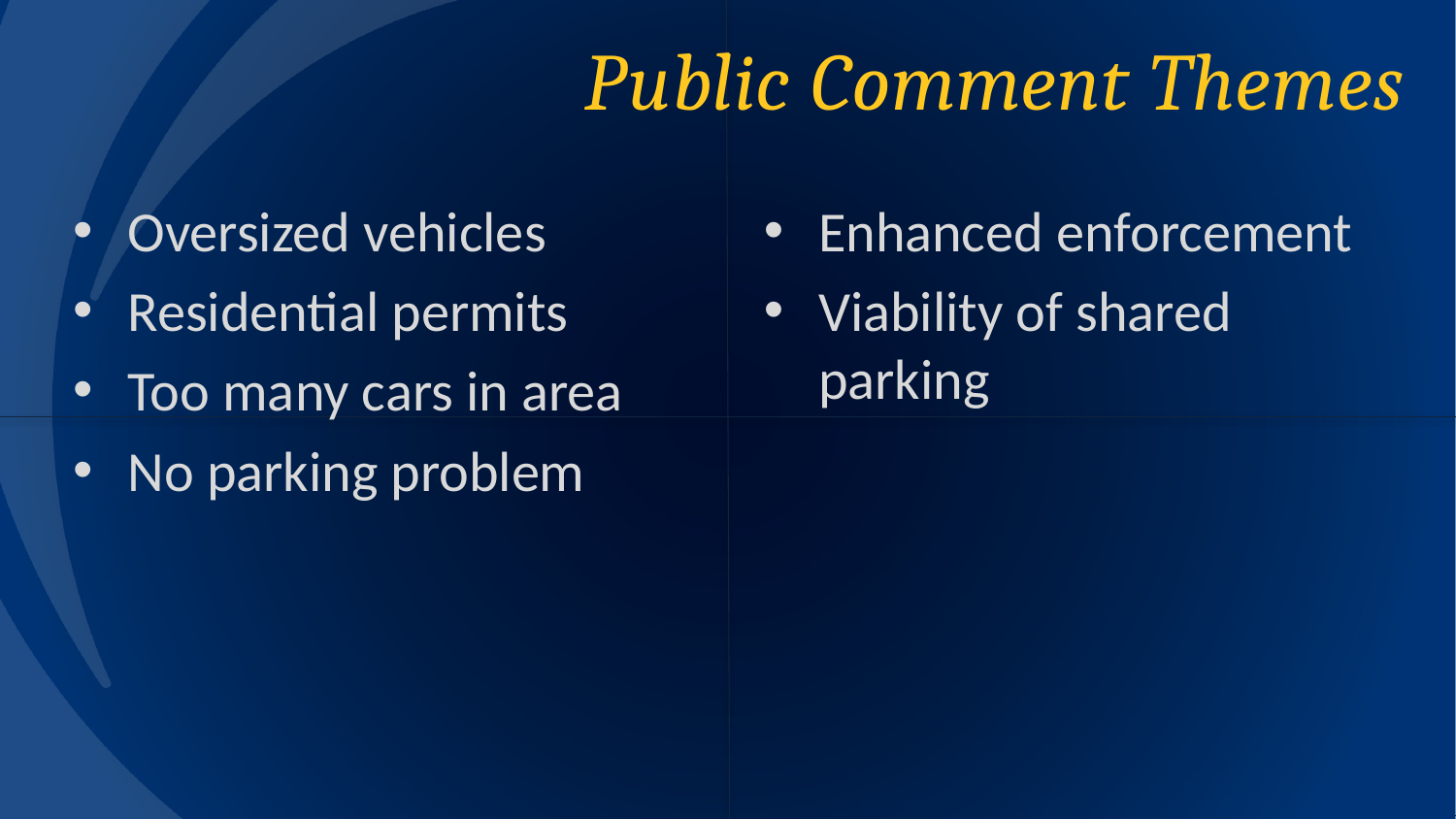

# Public Comment Themes
Oversized vehicles
Residential permits
Too many cars in area
No parking problem

Enhanced enforcement
Viability of shared parking